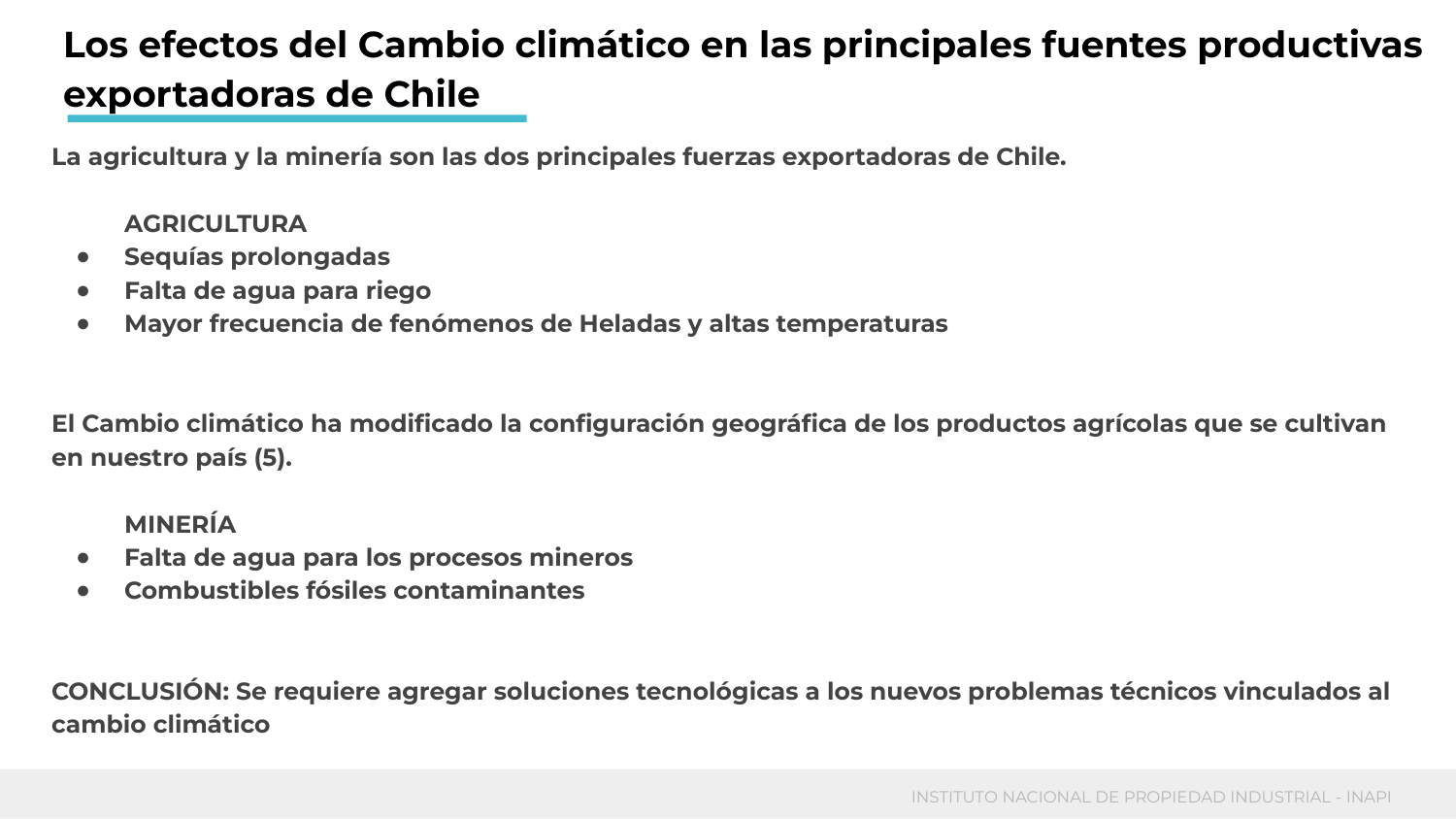

Los efectos del Cambio climático en las principales fuentes productivas exportadoras de Chile

La agricultura y la minería son las dos principales fuerzas exportadoras de Chile.

AGRICULTURA
Sequías prolongadas
Falta de agua para riego
Mayor frecuencia de fenómenos de Heladas y altas temperaturas

El Cambio climático ha modificado la configuración geográfica de los productos agrícolas que se cultivan en nuestro país (5).

MINERÍA
Falta de agua para los procesos mineros
Combustibles fósiles contaminantes

CONCLUSIÓN: Se requiere agregar soluciones tecnológicas a los nuevos problemas técnicos vinculados al cambio climático

INSTITUTO NACIONAL DE PROPIEDAD INDUSTRIAL - INAPI